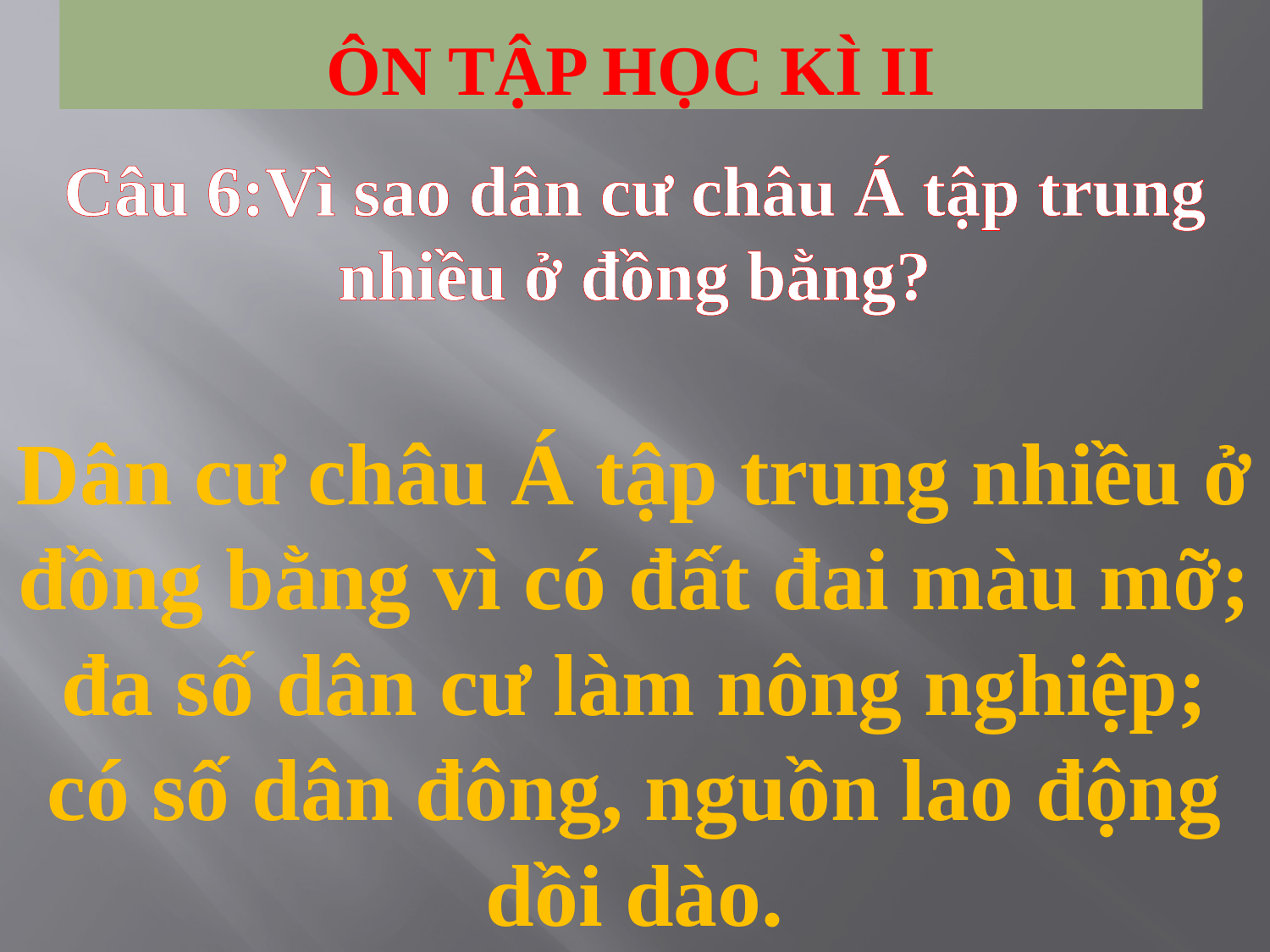

# Ôn tập học kì ii
Câu 6:Vì sao dân cư châu Á tập trung nhiều ở đồng bằng?

Dân cư châu Á tập trung nhiều ở đồng bằng vì có đất đai màu mỡ; đa số dân cư làm nông nghiệp; có số dân đông, nguồn lao động dồi dào.